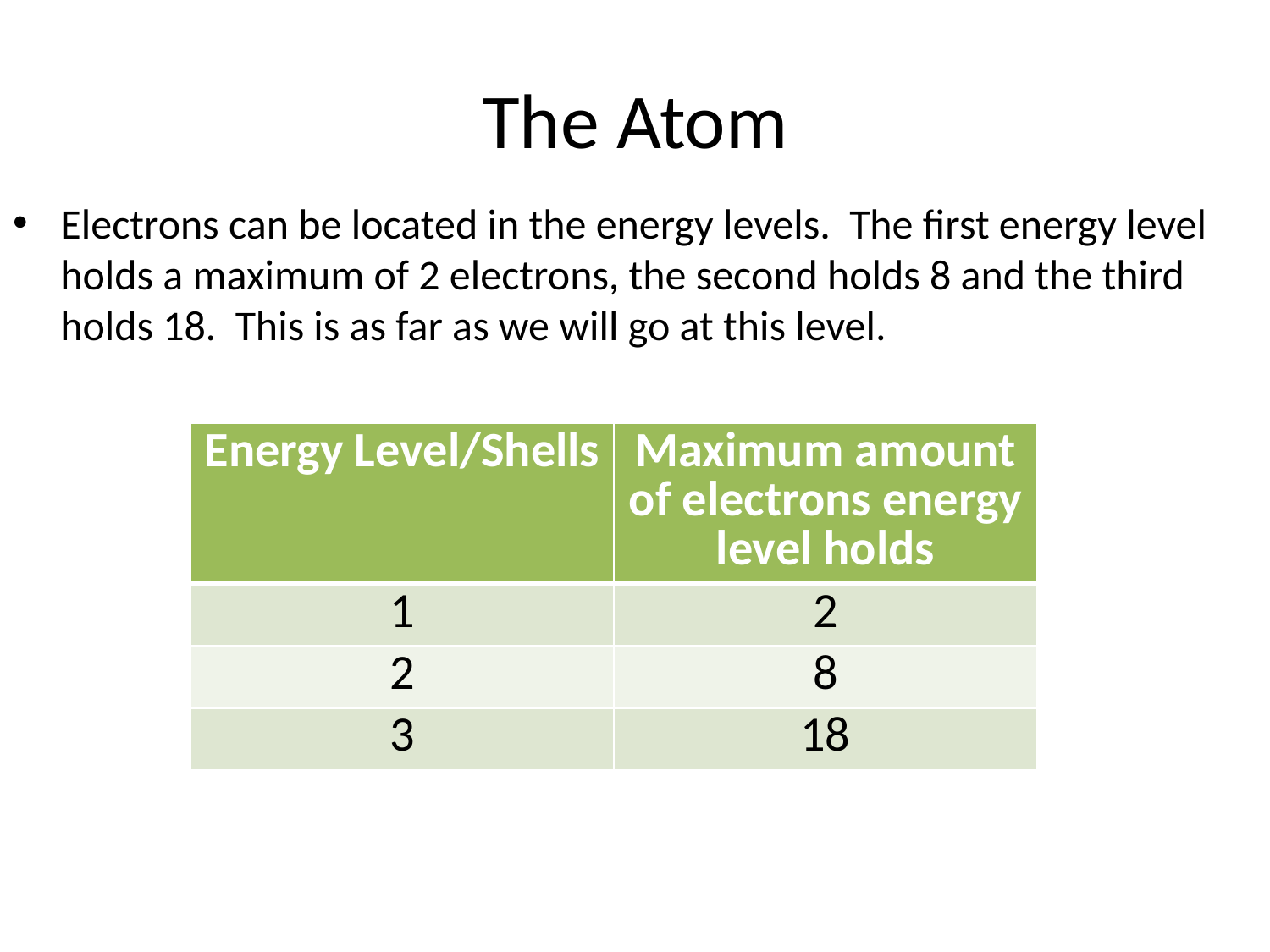

# The Atom
Electrons can be located in the energy levels.  The first energy level holds a maximum of 2 electrons, the second holds 8 and the third holds 18.  This is as far as we will go at this level.

| Energy Level/Shells | Maximum amount of electrons energy level holds |
| --- | --- |
| 1 | 2 |
| 2 | 8 |
| 3 | 18 |